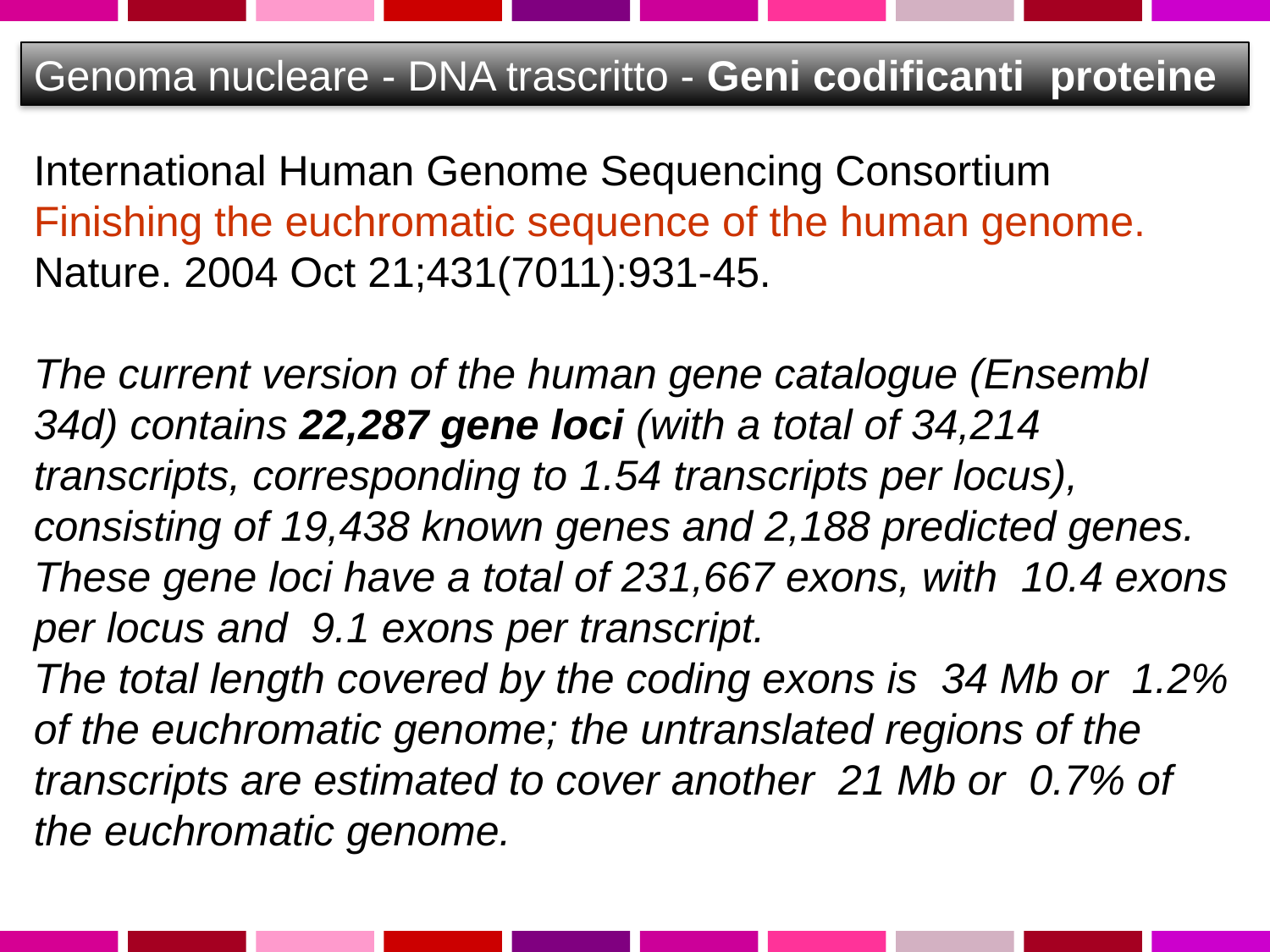

Genoma nucleare - DNA trascritto - Geni codificanti 	proteine
International Human Genome Sequencing Consortium
Finishing the euchromatic sequence of the human genome.
Nature. 2004 Oct 21;431(7011):931-45.

The current version of the human gene catalogue (Ensembl 34d) contains 22,287 gene loci (with a total of 34,214 transcripts, corresponding to 1.54 transcripts per locus), consisting of 19,438 known genes and 2,188 predicted genes. These gene loci have a total of 231,667 exons, with  10.4 exons per locus and  9.1 exons per transcript.
The total length covered by the coding exons is  34 Mb or  1.2% of the euchromatic genome; the untranslated regions of the transcripts are estimated to cover another  21 Mb or  0.7% of the euchromatic genome.